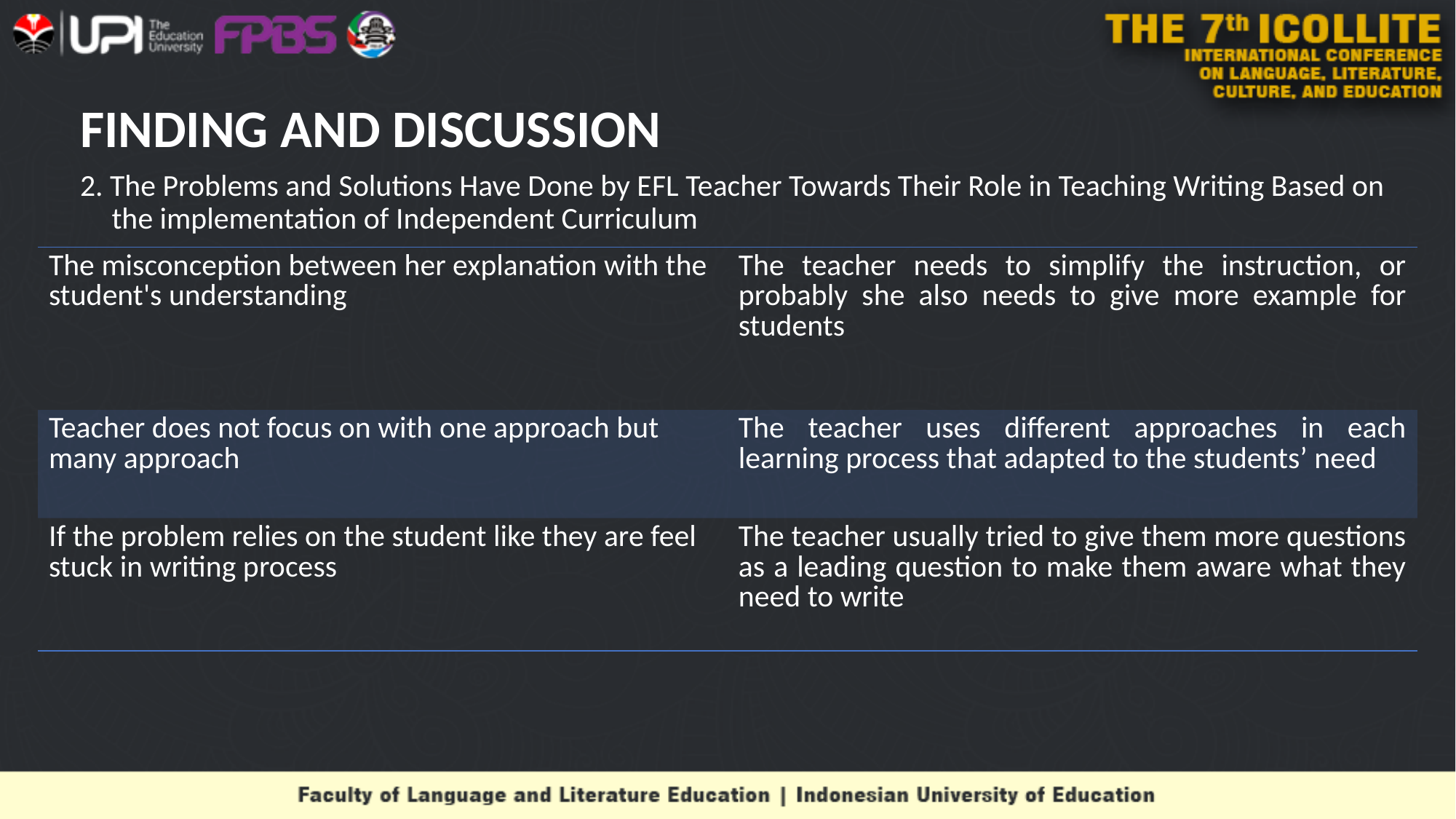

# FINDING AND DISCUSSION
2. The Problems and Solutions Have Done by EFL Teacher Towards Their Role in Teaching Writing Based on the implementation of Independent Curriculum

| The misconception between her explanation with the student's understanding | The teacher needs to simplify the instruction, or probably she also needs to give more example for students |
| --- | --- |
| Teacher does not focus on with one approach but many approach | The teacher uses different approaches in each learning process that adapted to the students’ need |
| If the problem relies on the student like they are feel stuck in writing process | The teacher usually tried to give them more questions as a leading question to make them aware what they need to write |